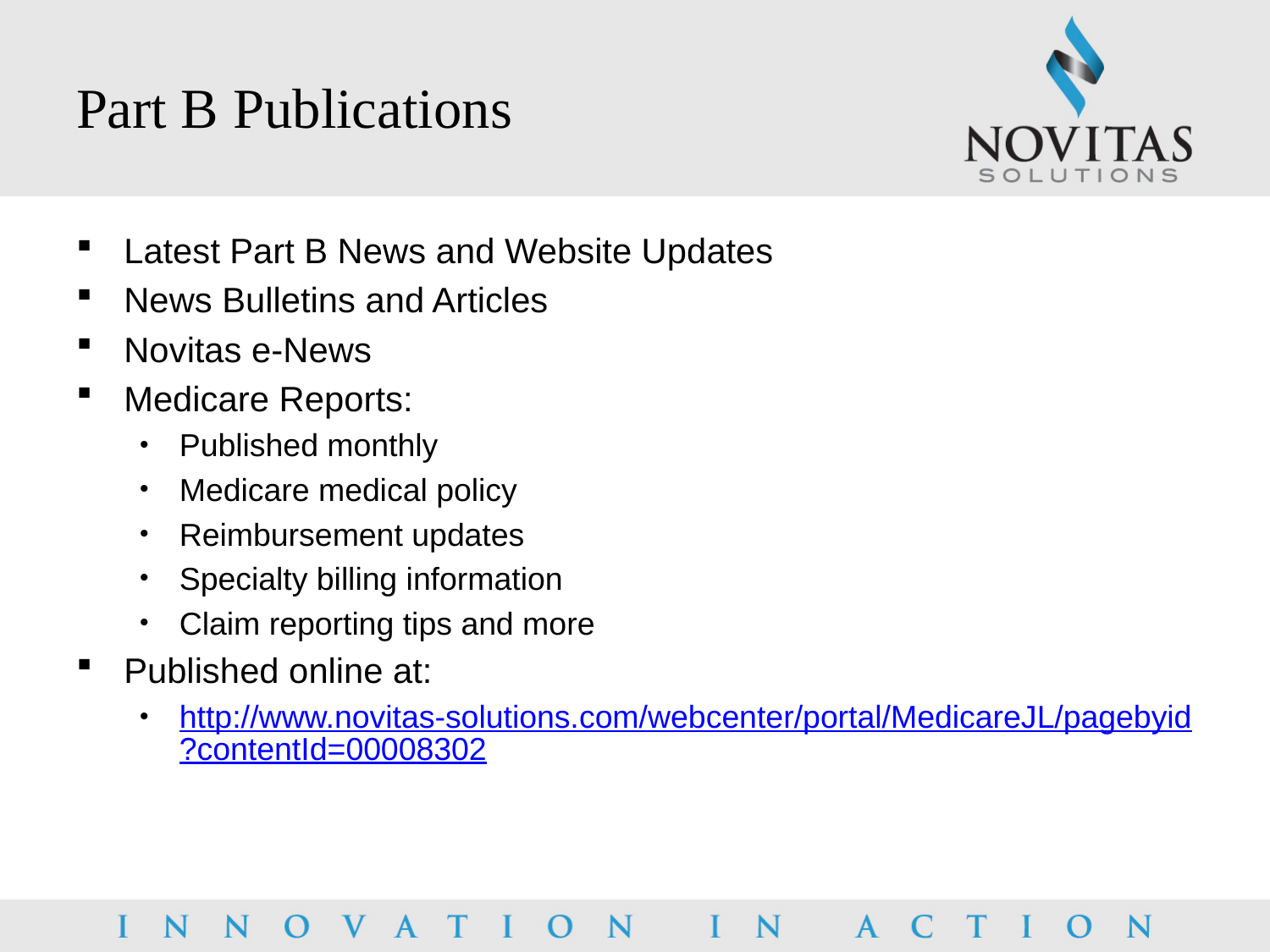

# Part B Publications
Latest Part B News and Website Updates
News Bulletins and Articles
Novitas e-News
Medicare Reports:
Published monthly
Medicare medical policy
Reimbursement updates
Specialty billing information
Claim reporting tips and more
Published online at:
http://www.novitas-solutions.com/webcenter/portal/MedicareJL/pagebyid?contentId=00008302